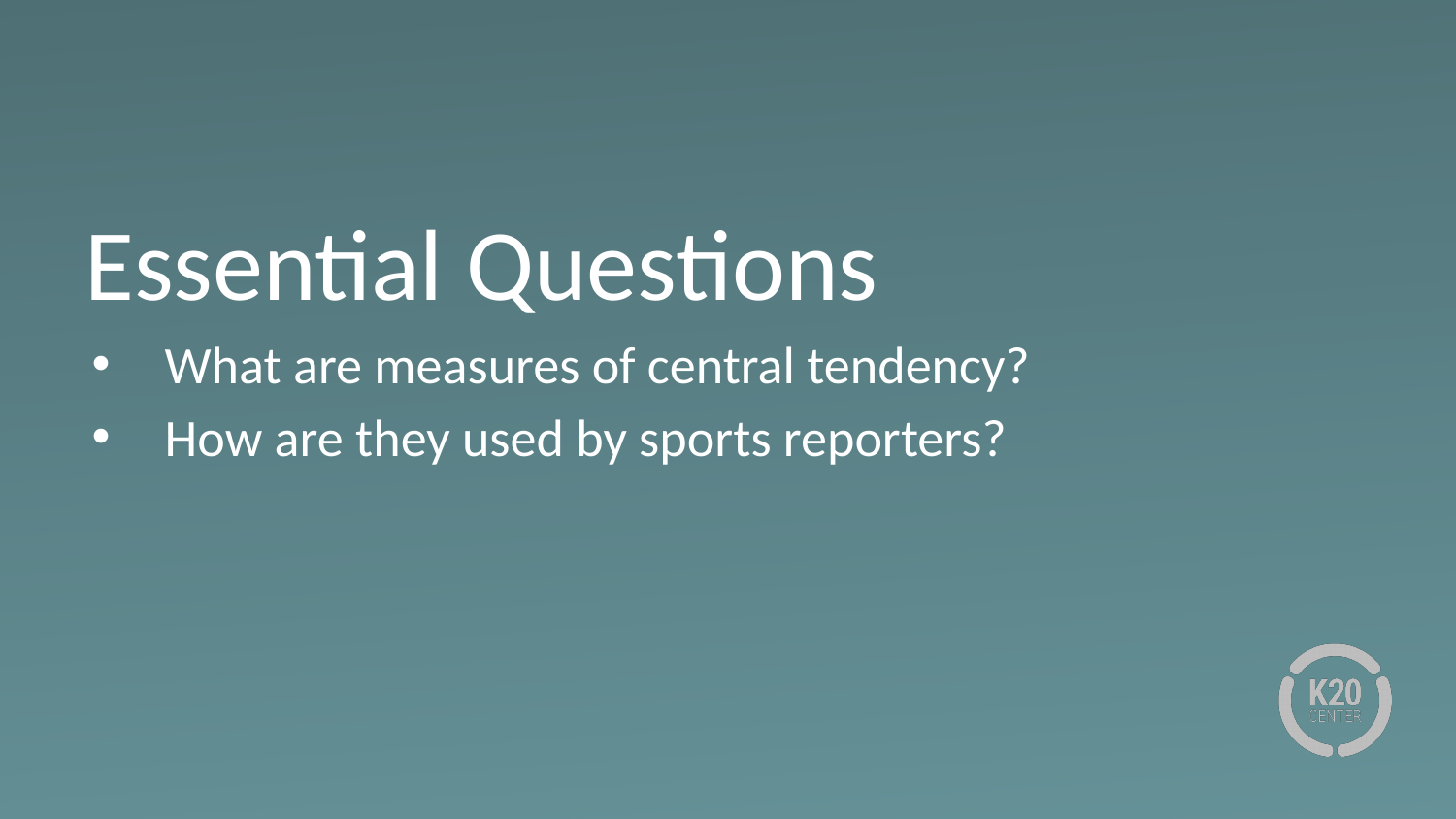

# Essential Questions
What are measures of central tendency?
How are they used by sports reporters?